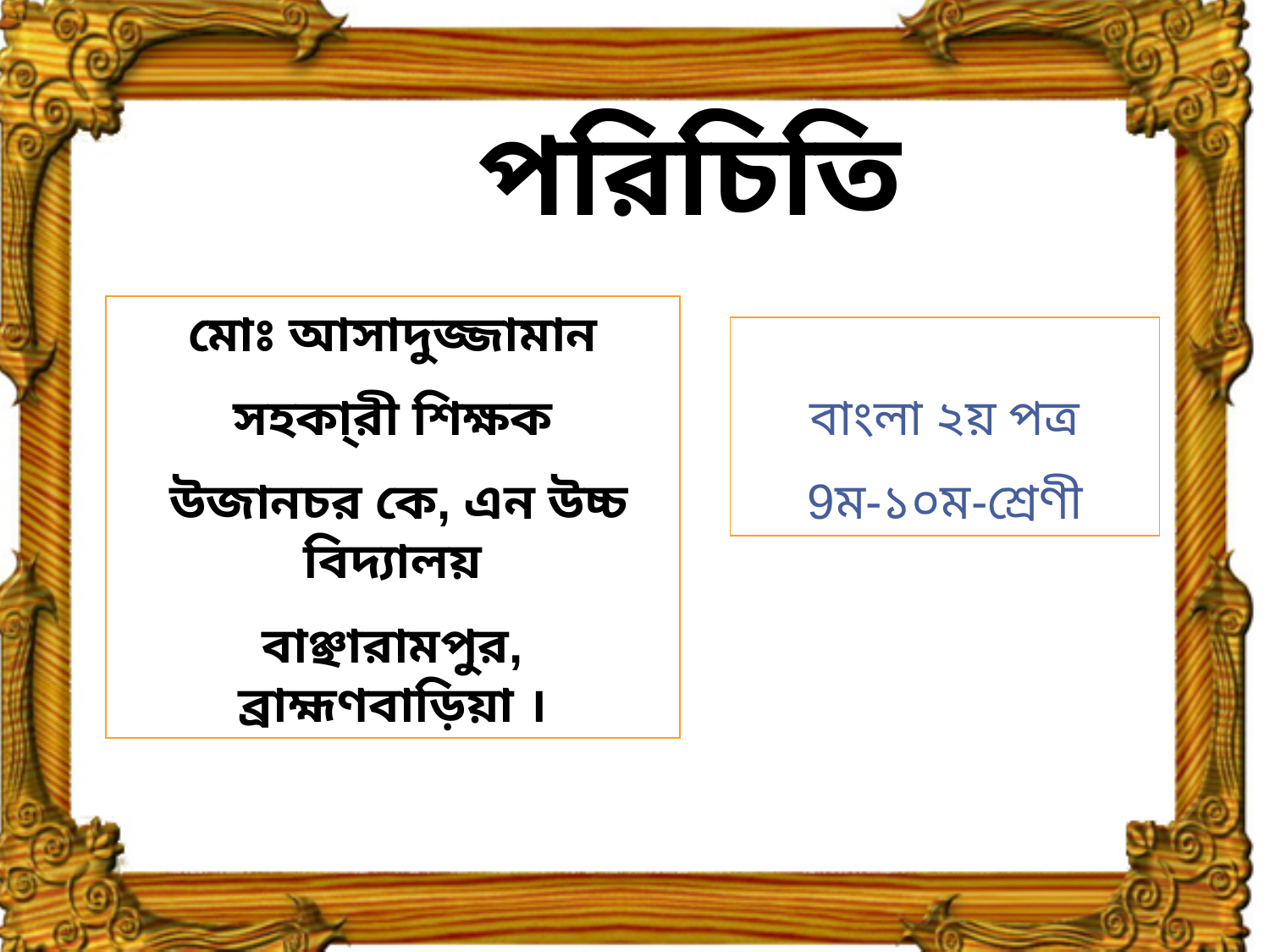

# পরিচিতি
মোঃ আসাদুজ্জামান
সহকা্রী শিক্ষক
 উজানচর কে, এন উচ্চ বিদ্যালয়
বাঞ্ছারামপুর, ব্রাহ্মণবাড়িয়া ।

বাংলা ২য় পত্র
9ম-১০ম-শ্রেণী